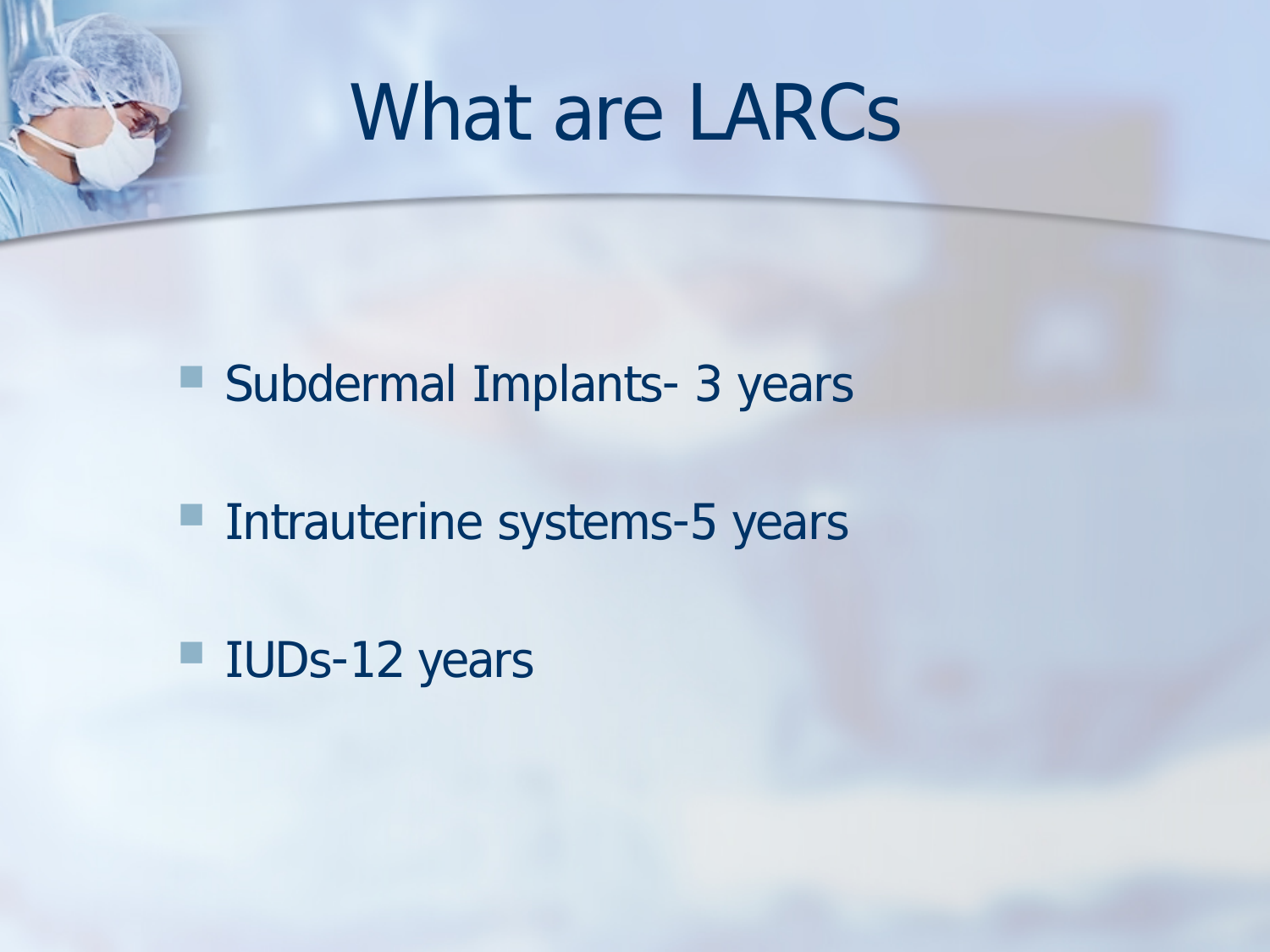

# What are LARCs
Subdermal Implants- 3 years

Intrauterine systems-5 years

IUDs-12 years